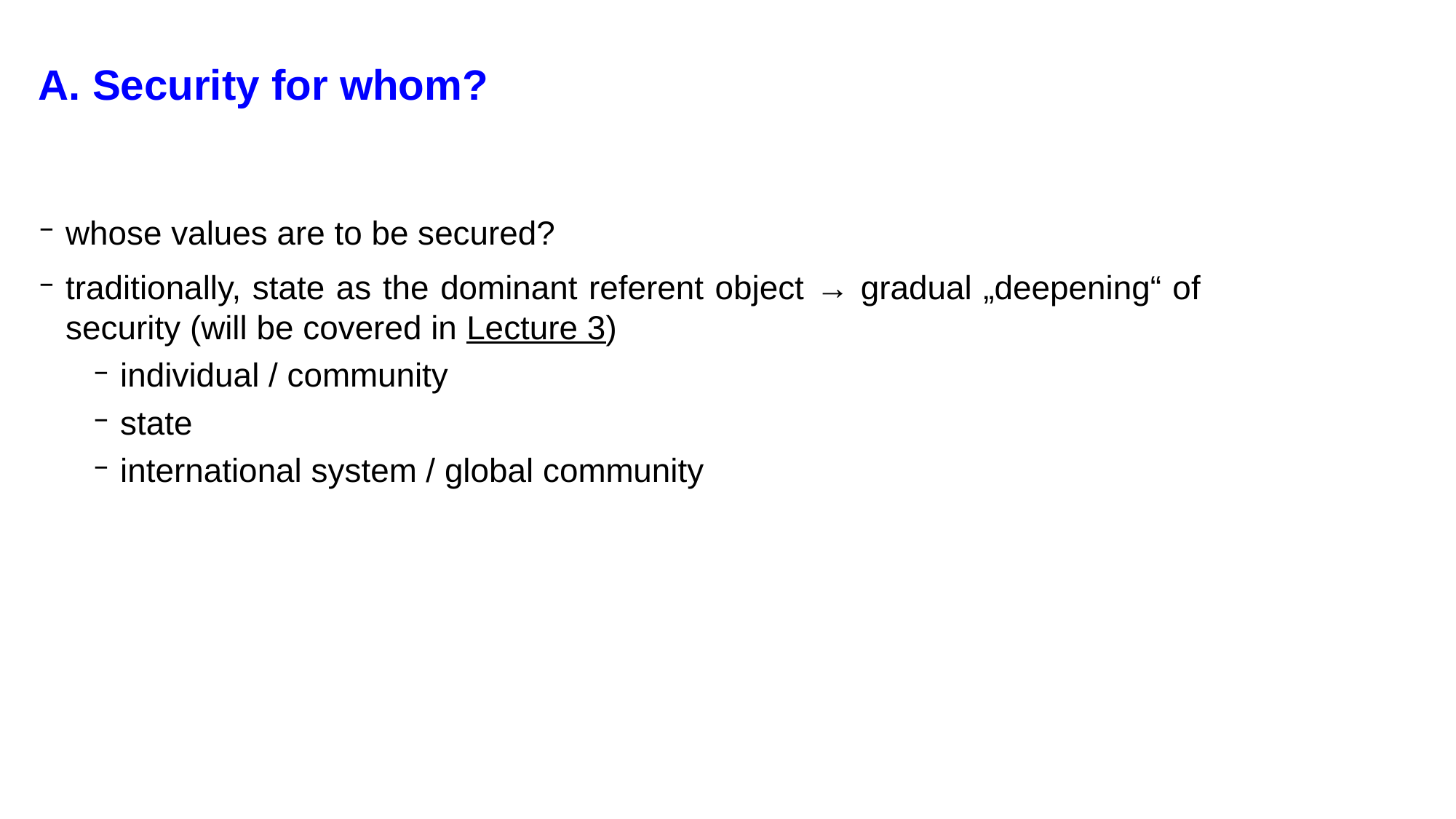

# A. Security for whom?
whose values are to be secured?
traditionally, state as the dominant referent object → gradual „deepening“ of security (will be covered in Lecture 3)
individual / community
state
international system / global community